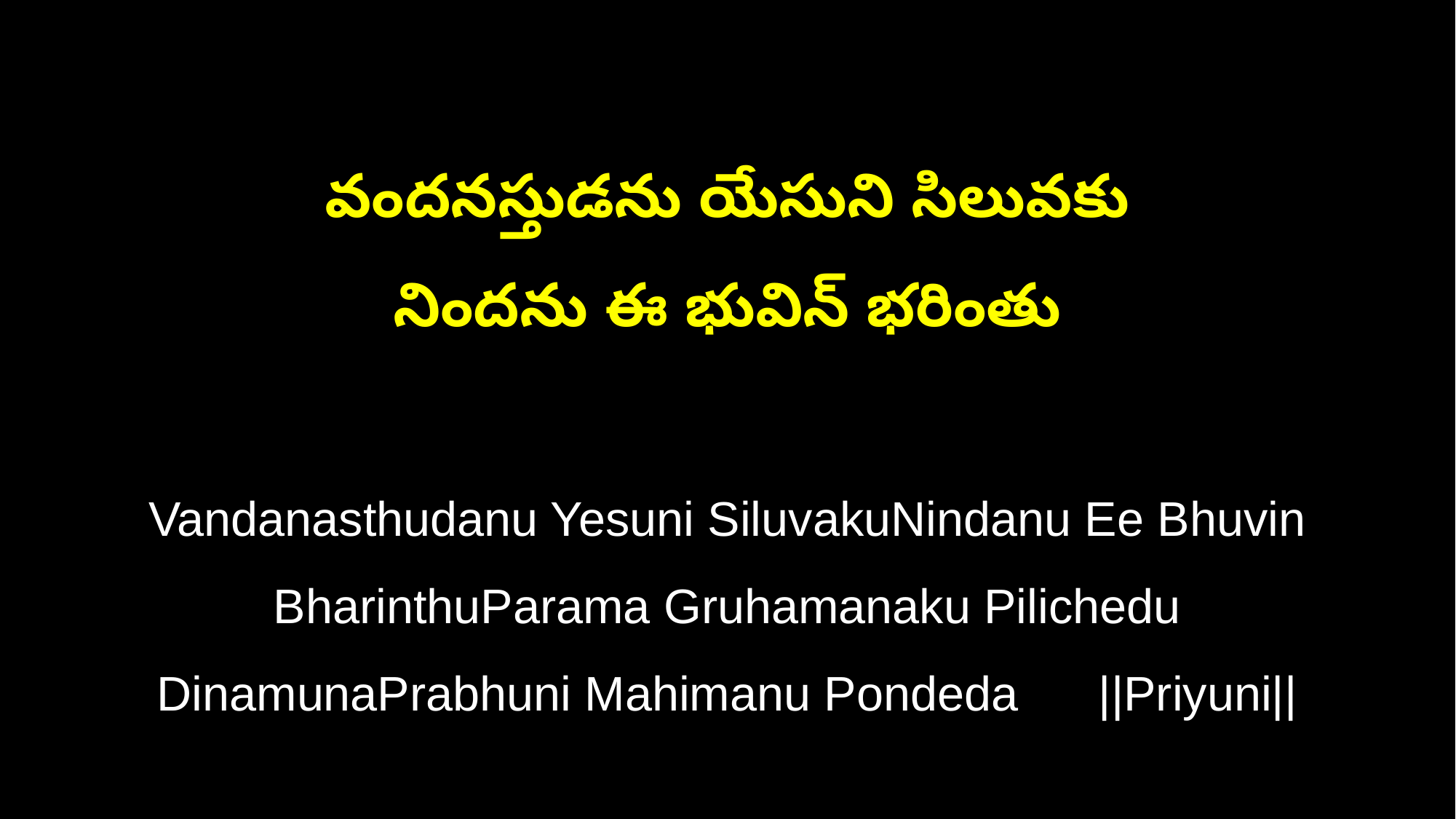

వందనస్తుడను యేసుని సిలువకు
నిందను ఈ భువిన్ భరింతు
Vandanasthudanu Yesuni SiluvakuNindanu Ee Bhuvin BharinthuParama Gruhamanaku Pilichedu DinamunaPrabhuni Mahimanu Pondeda      ||Priyuni||